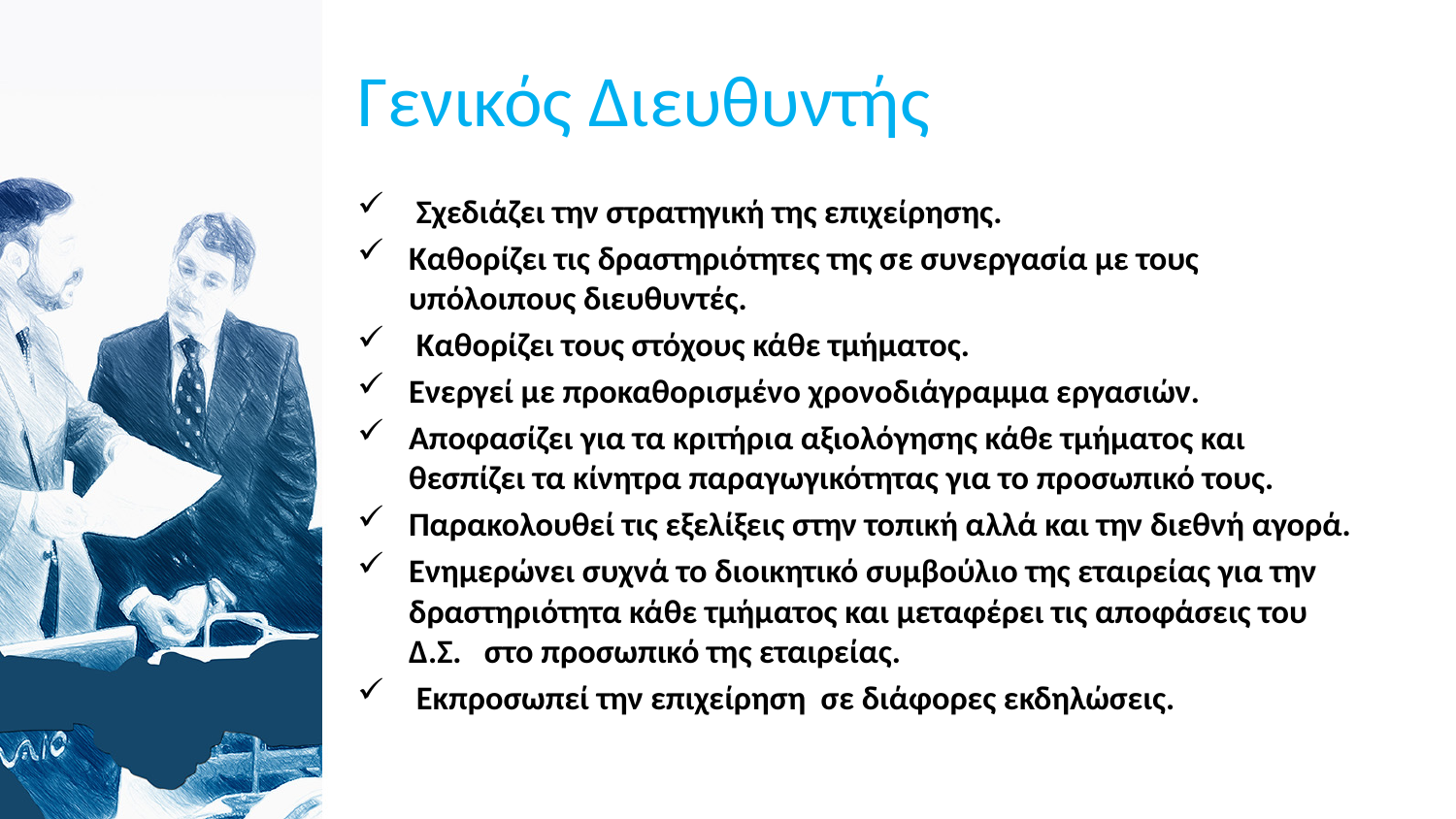

# Γενικός Διευθυντής
 Σχεδιάζει την στρατηγική της επιχείρησης.
Καθορίζει τις δραστηριότητες της σε συνεργασία με τους    υπόλοιπους διευθυντές.
 Καθορίζει τους στόχους κάθε τμήματος.
Ενεργεί με προκαθορισμένο χρονοδιάγραμμα εργασιών.
Αποφασίζει για τα κριτήρια αξιολόγησης κάθε τμήματος και θεσπίζει τα κίνητρα παραγωγικότητας για το προσωπικό τους.
Παρακολουθεί τις εξελίξεις στην τοπική αλλά και την διεθνή αγορά.
Ενημερώνει συχνά το διοικητικό συμβούλιο της εταιρείας για την δραστηριότητα κάθε τμήματος και μεταφέρει τις αποφάσεις του Δ.Σ.   στο προσωπικό της εταιρείας.
 Εκπροσωπεί την επιχείρηση  σε διάφορες εκδηλώσεις.